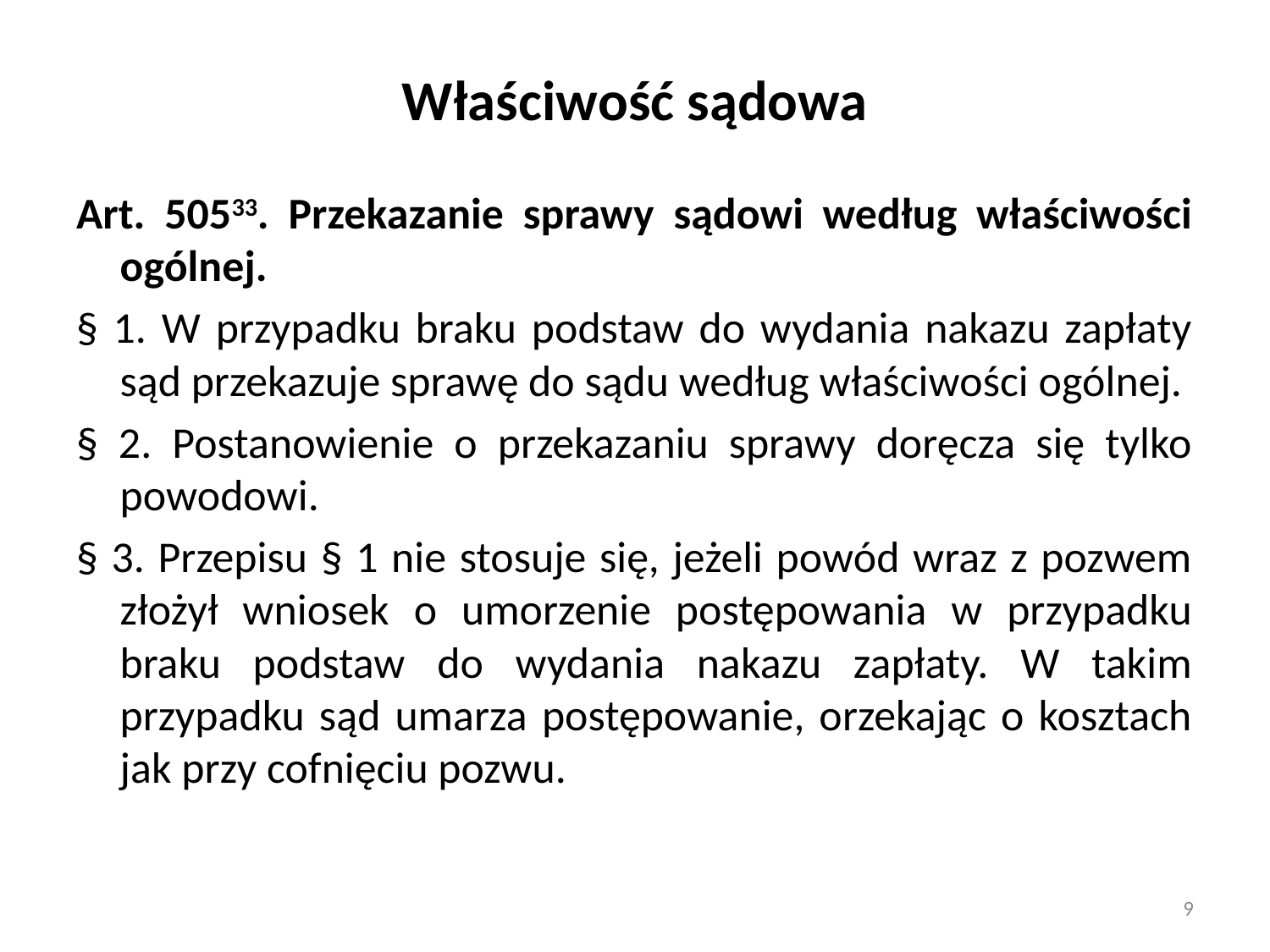

# Właściwość sądowa
Art. 50533. Przekazanie sprawy sądowi według właściwości ogólnej.
§ 1. W przypadku braku podstaw do wydania nakazu zapłaty sąd przekazuje sprawę do sądu według właściwości ogólnej.
§ 2. Postanowienie o przekazaniu sprawy doręcza się tylko powodowi.
§ 3. Przepisu § 1 nie stosuje się, jeżeli powód wraz z pozwem złożył wniosek o umorzenie postępowania w przypadku braku podstaw do wydania nakazu zapłaty. W takim przypadku sąd umarza postępowanie, orzekając o kosztach jak przy cofnięciu pozwu.

9